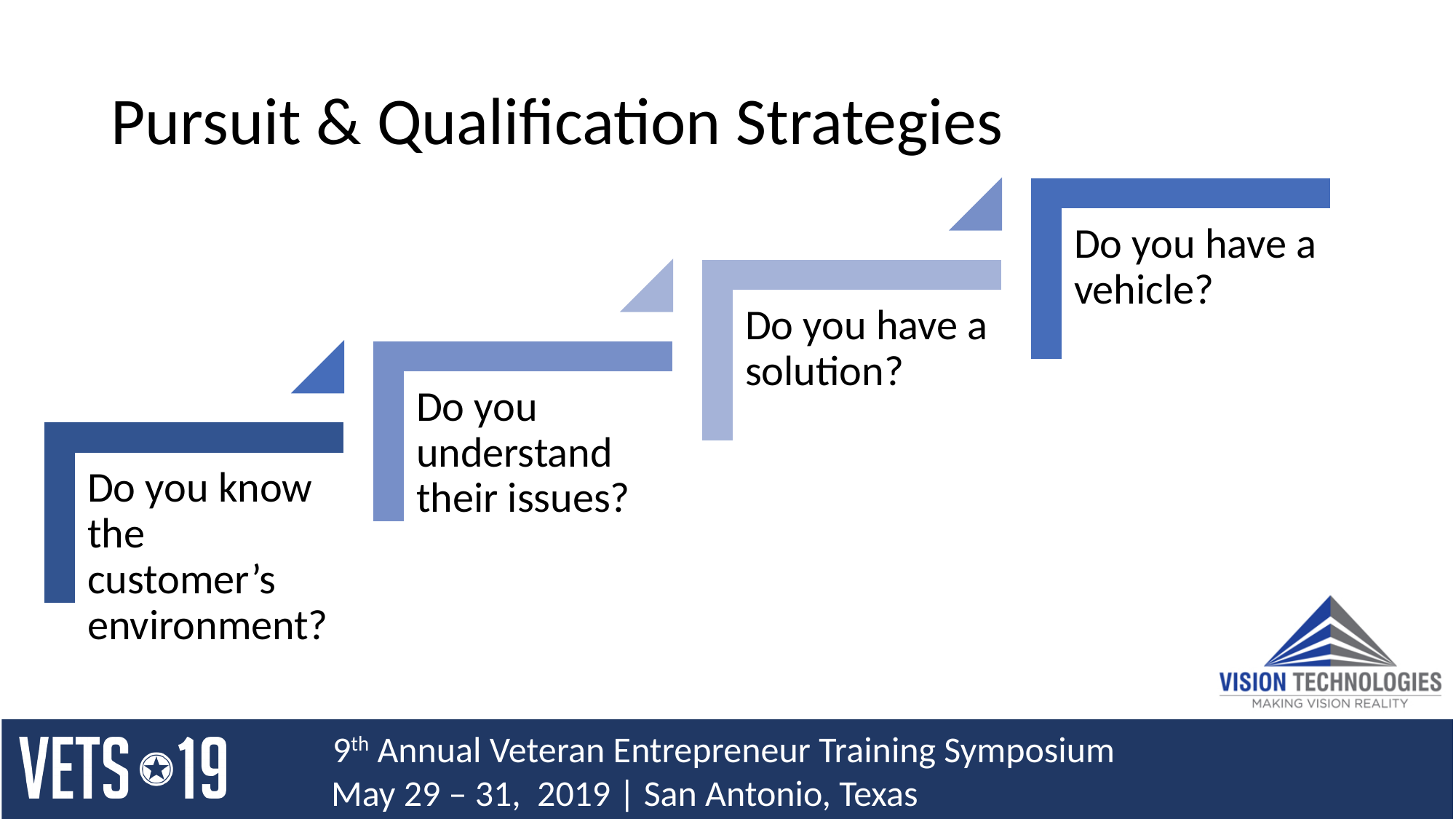

# Pursuit & Qualification Strategies
Do you know the customer’s environment?
Do you understand their issues?
Do you have a solution?
Do you have a vehicle?